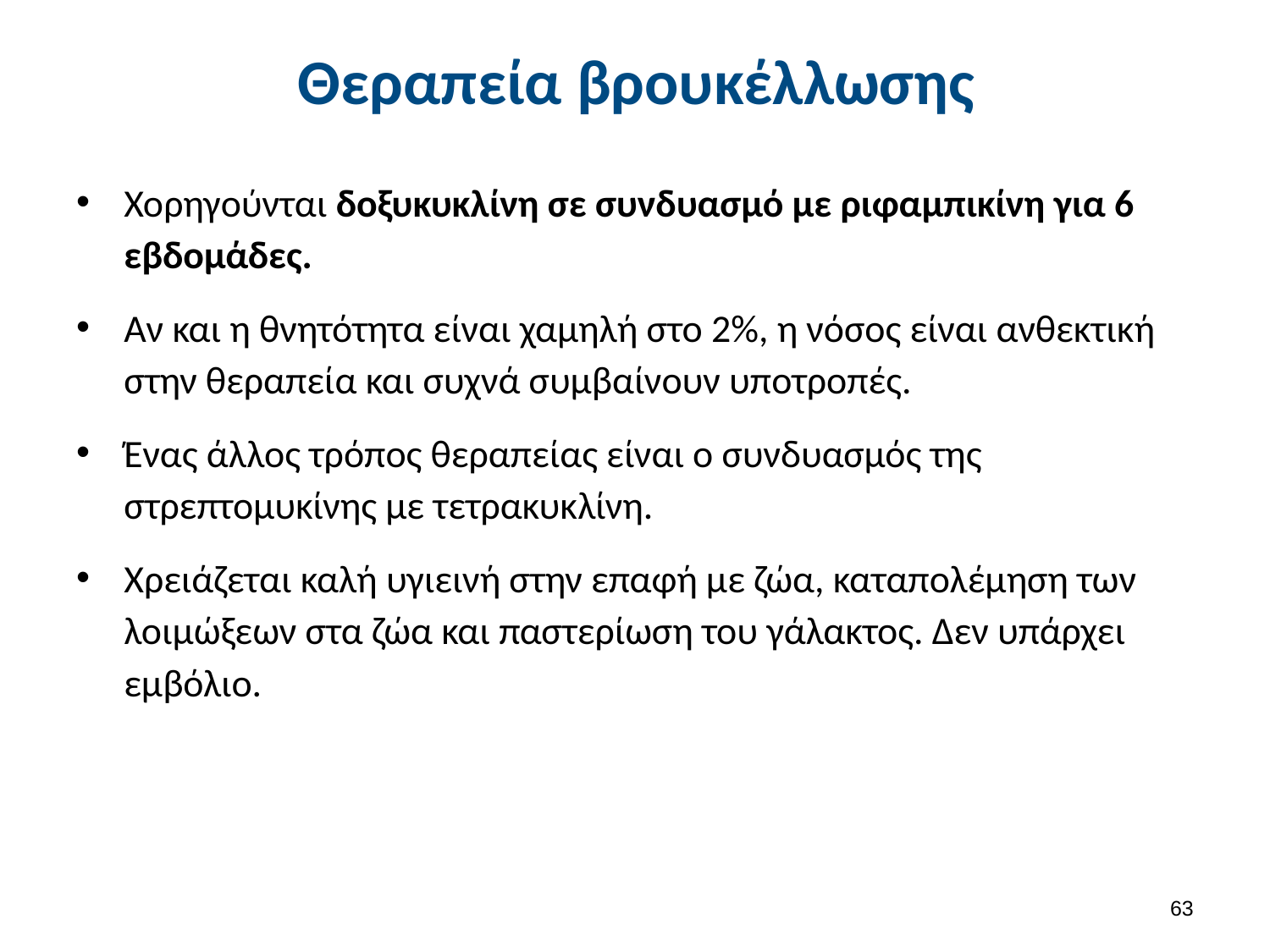

# Θεραπεία βρουκέλλωσης
Χορηγούνται δοξυκυκλίνη σε συνδυασμό με ριφαμπικίνη για 6 εβδομάδες.
Αν και η θνητότητα είναι χαμηλή στο 2%, η νόσος είναι ανθεκτική στην θεραπεία και συχνά συμβαίνουν υποτροπές.
Ένας άλλος τρόπος θεραπείας είναι ο συνδυασμός της στρεπτομυκίνης με τετρακυκλίνη.
Χρειάζεται καλή υγιεινή στην επαφή με ζώα, καταπολέμηση των λοιμώξεων στα ζώα και παστερίωση του γάλακτος. Δεν υπάρχει εμβόλιο.
63